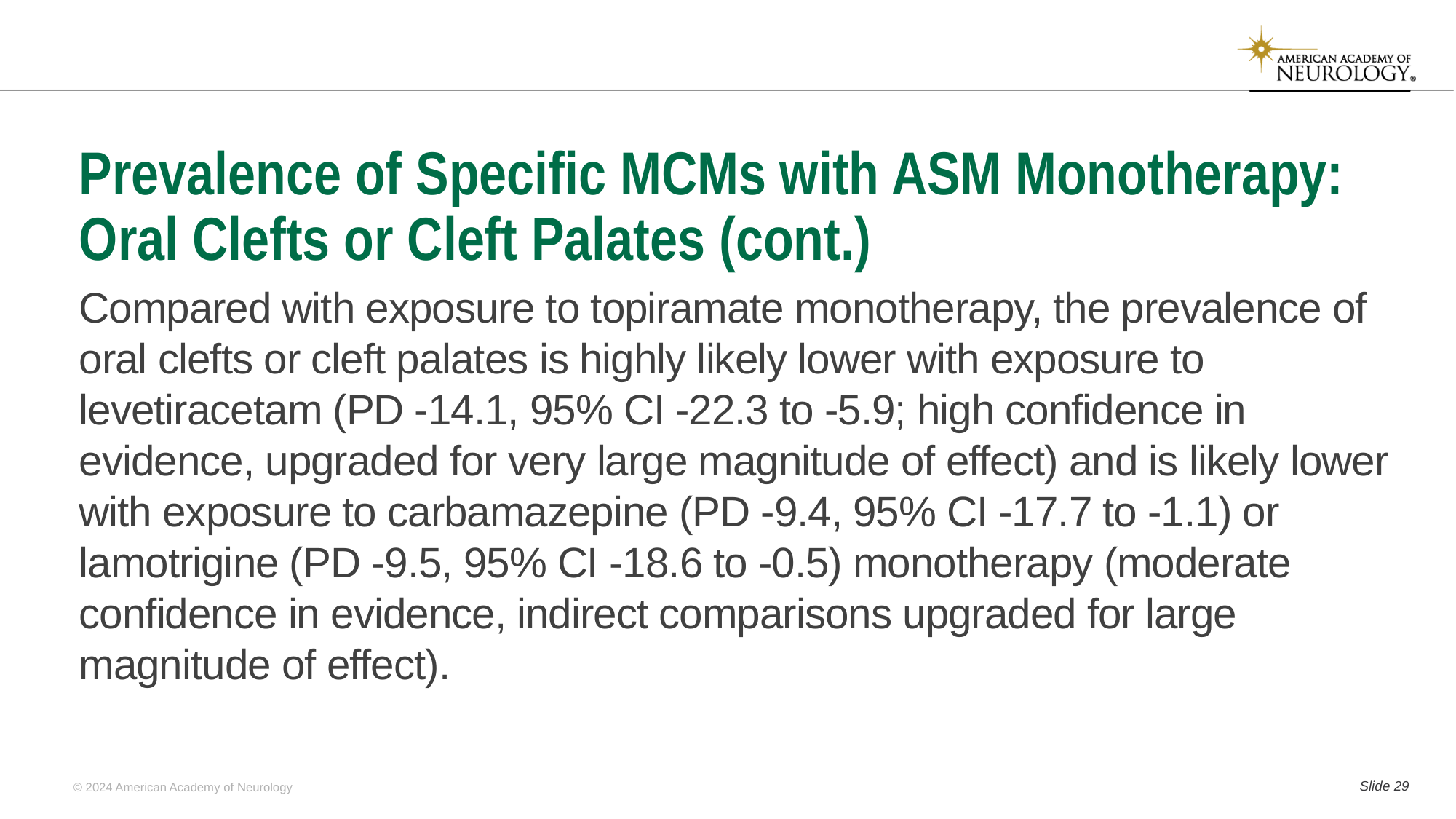

# Prevalence of Specific MCMs with ASM Monotherapy: Oral Clefts or Cleft Palates (cont.)
Compared with exposure to topiramate monotherapy, the prevalence of oral clefts or cleft palates is highly likely lower with exposure to levetiracetam (PD -14.1, 95% CI -22.3 to -5.9; high confidence in evidence, upgraded for very large magnitude of effect) and is likely lower with exposure to carbamazepine (PD -9.4, 95% CI -17.7 to -1.1) or lamotrigine (PD -9.5, 95% CI -18.6 to -0.5) monotherapy (moderate confidence in evidence, indirect comparisons upgraded for large magnitude of effect).
Slide 29
© 2024 American Academy of Neurology